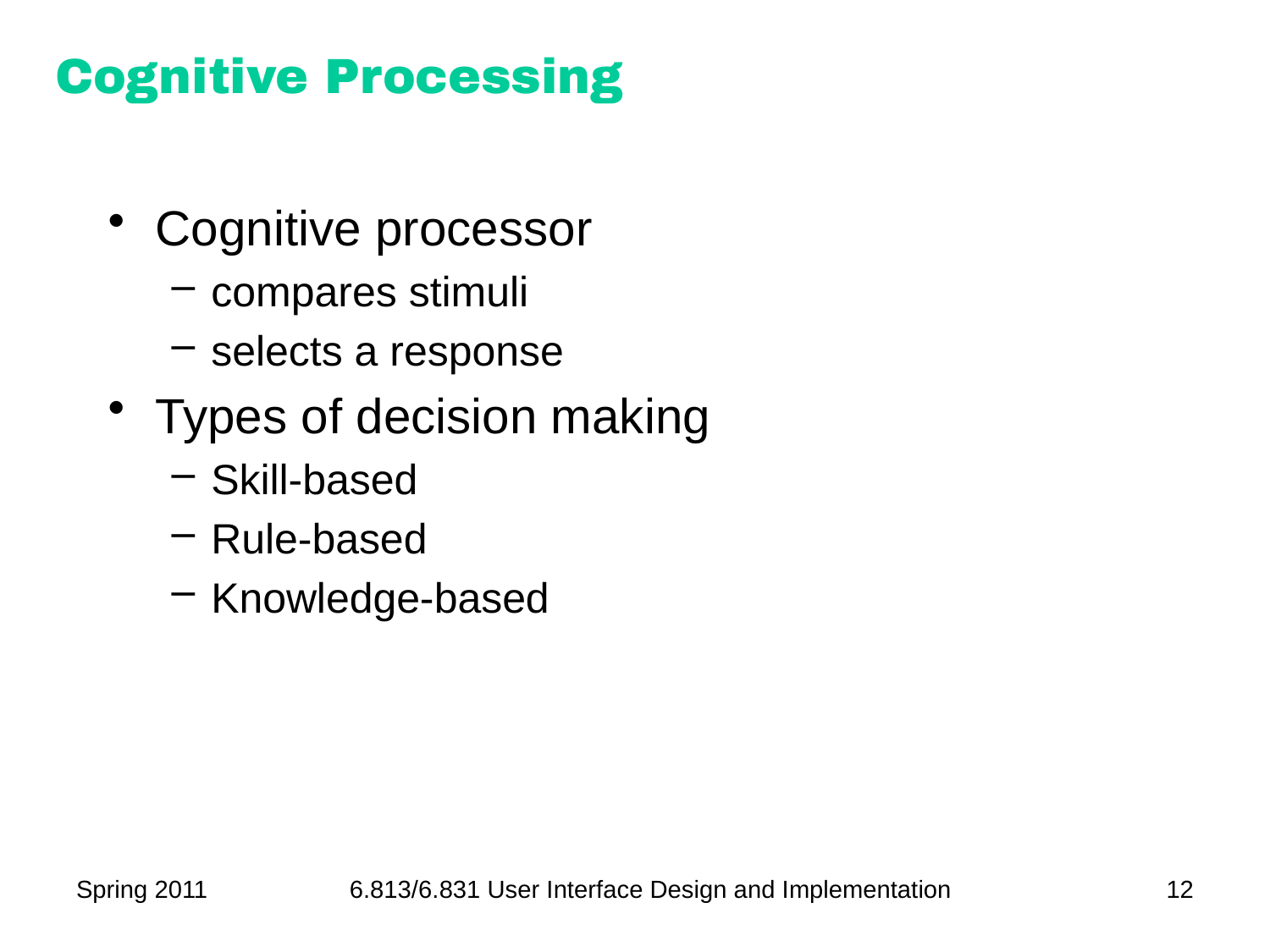

# Cognitive Processing
Cognitive processor
compares stimuli
selects a response
Types of decision making
Skill-based
Rule-based
Knowledge-based
Spring 2011
6.813/6.831 User Interface Design and Implementation
12